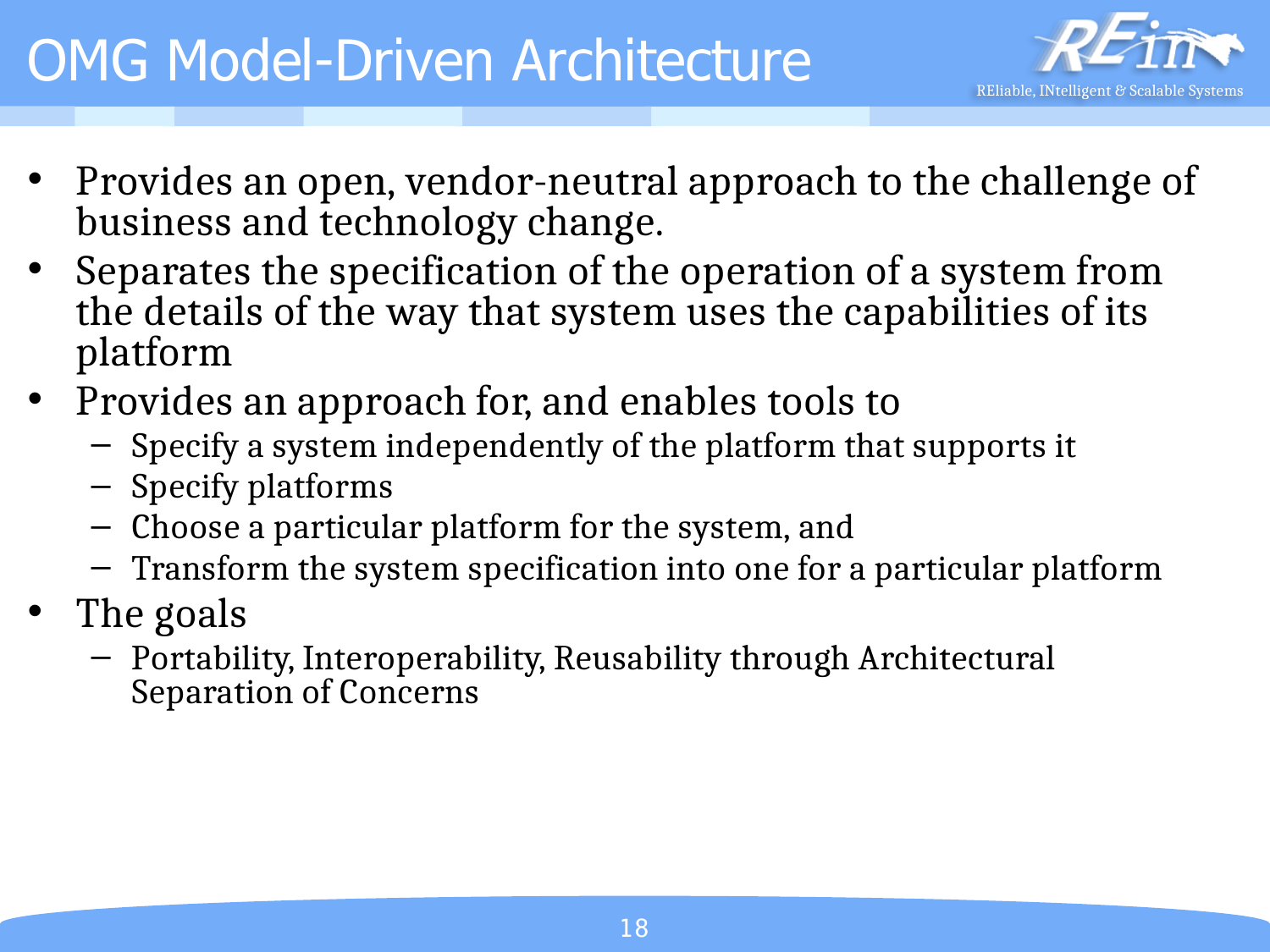

# OMG Model-Driven Architecture
Provides an open, vendor-neutral approach to the challenge of business and technology change.
Separates the specification of the operation of a system from the details of the way that system uses the capabilities of its platform
Provides an approach for, and enables tools to
Specify a system independently of the platform that supports it
Specify platforms
Choose a particular platform for the system, and
Transform the system specification into one for a particular platform
The goals
Portability, Interoperability, Reusability through Architectural Separation of Concerns
18